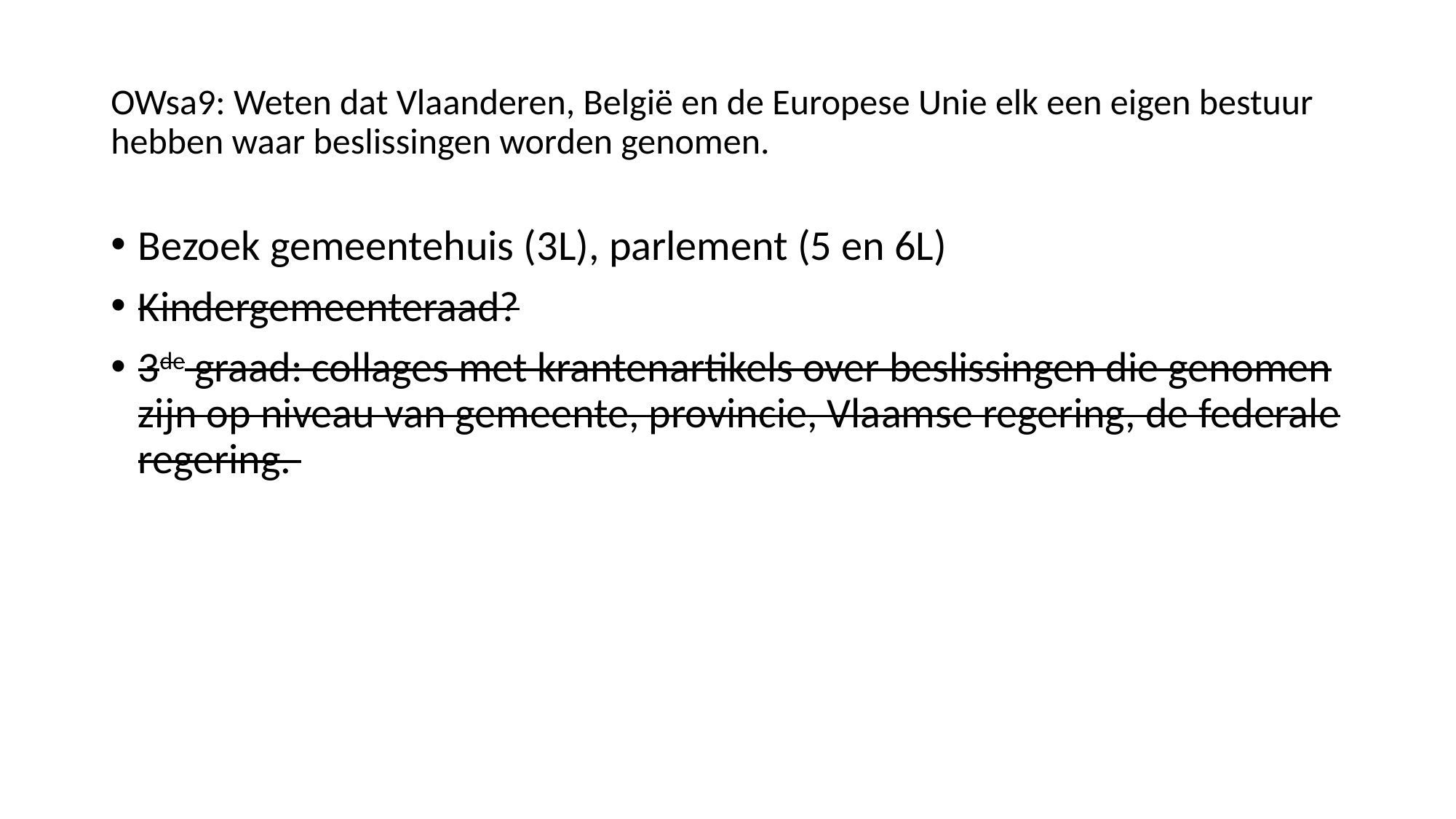

# OWsa9: Weten dat Vlaanderen, België en de Europese Unie elk een eigen bestuur hebben waar beslissingen worden genomen.
Bezoek gemeentehuis (3L), parlement (5 en 6L)
Kindergemeenteraad?
3de graad: collages met krantenartikels over beslissingen die genomen zijn op niveau van gemeente, provincie, Vlaamse regering, de federale regering.